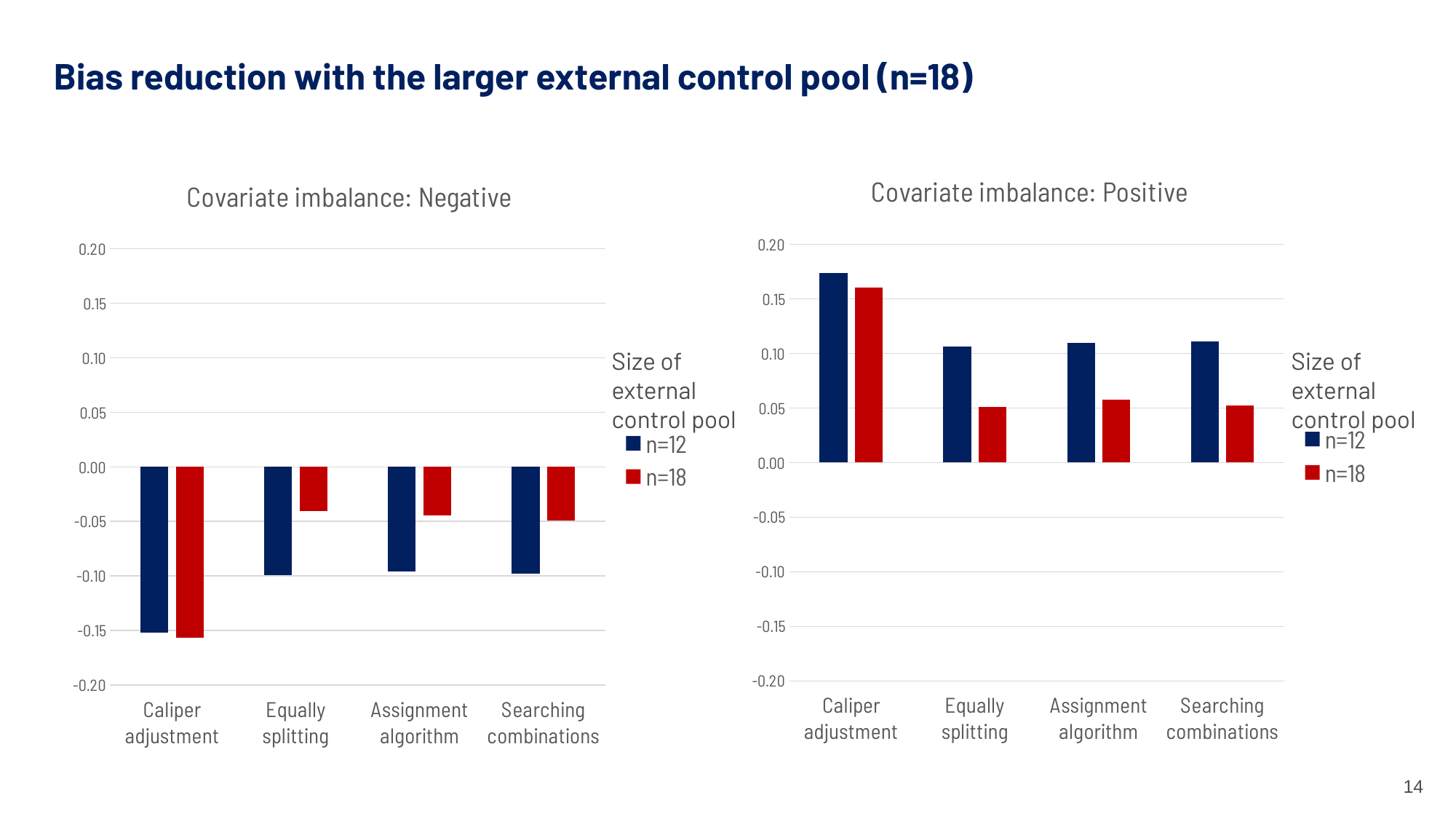

# Bias reduction with the larger external control pool (n=18)

### Chart: Covariate imbalance: Positive

| Category | n=12 | n=18 |
|---|---|---|
| Caliper adjustment | 0.173635105294462 | 0.160274318909949 |
| Equally splitting | 0.10650400045199 | 0.0512310218763078 |
| Assignment algorithm | 0.109909922844585 | 0.0579709409336687 |
| Searching combinations | 0.110853697769788 | 0.0520771795758642 |

### Chart: Covariate imbalance: Negative

| Category | n=12 | n=18 |
|---|---|---|
| Caliper adjustment | -0.152245197805588 | -0.156393994243906 |
| Equally splitting | -0.0988812061235829 | -0.04042778008649 |
| Assignment algorithm | -0.0959432887095286 | -0.0447681680198434 |
| Searching combinations | -0.0977271266894395 | -0.0493386128125218 |
Size of external control pool
Size of external control pool
14